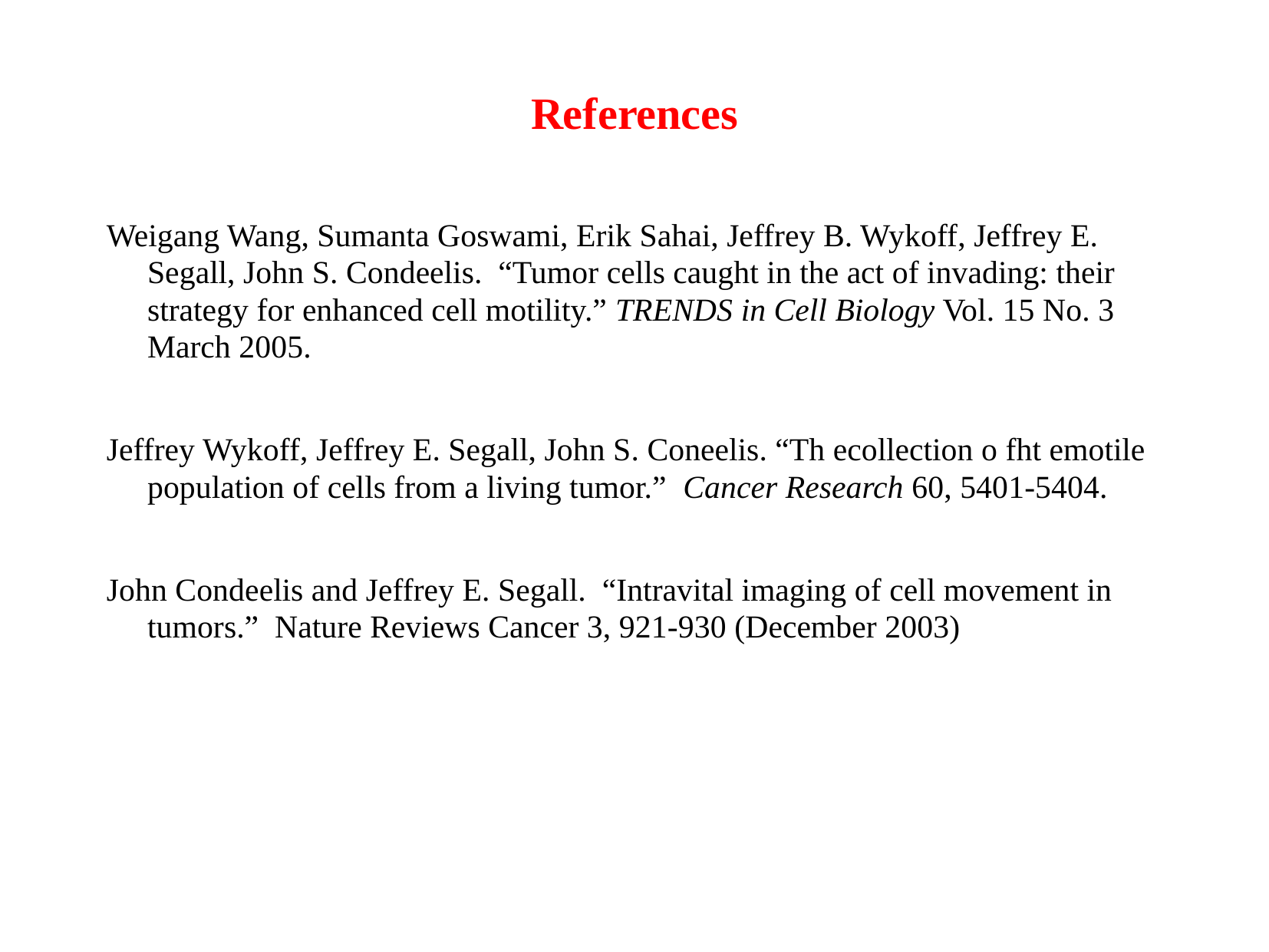

# References
Weigang Wang, Sumanta Goswami, Erik Sahai, Jeffrey B. Wykoff, Jeffrey E. Segall, John S. Condeelis.  “Tumor cells caught in the act of invading: their strategy for enhanced cell motility.” TRENDS in Cell Biology Vol. 15 No. 3 March 2005.

Jeffrey Wykoff, Jeffrey E. Segall, John S. Coneelis. “Th ecollection o fht emotile population of cells from a living tumor.”  Cancer Research 60, 5401-5404.

John Condeelis and Jeffrey E. Segall.  “Intravital imaging of cell movement in tumors.”  Nature Reviews Cancer 3, 921-930 (December 2003)